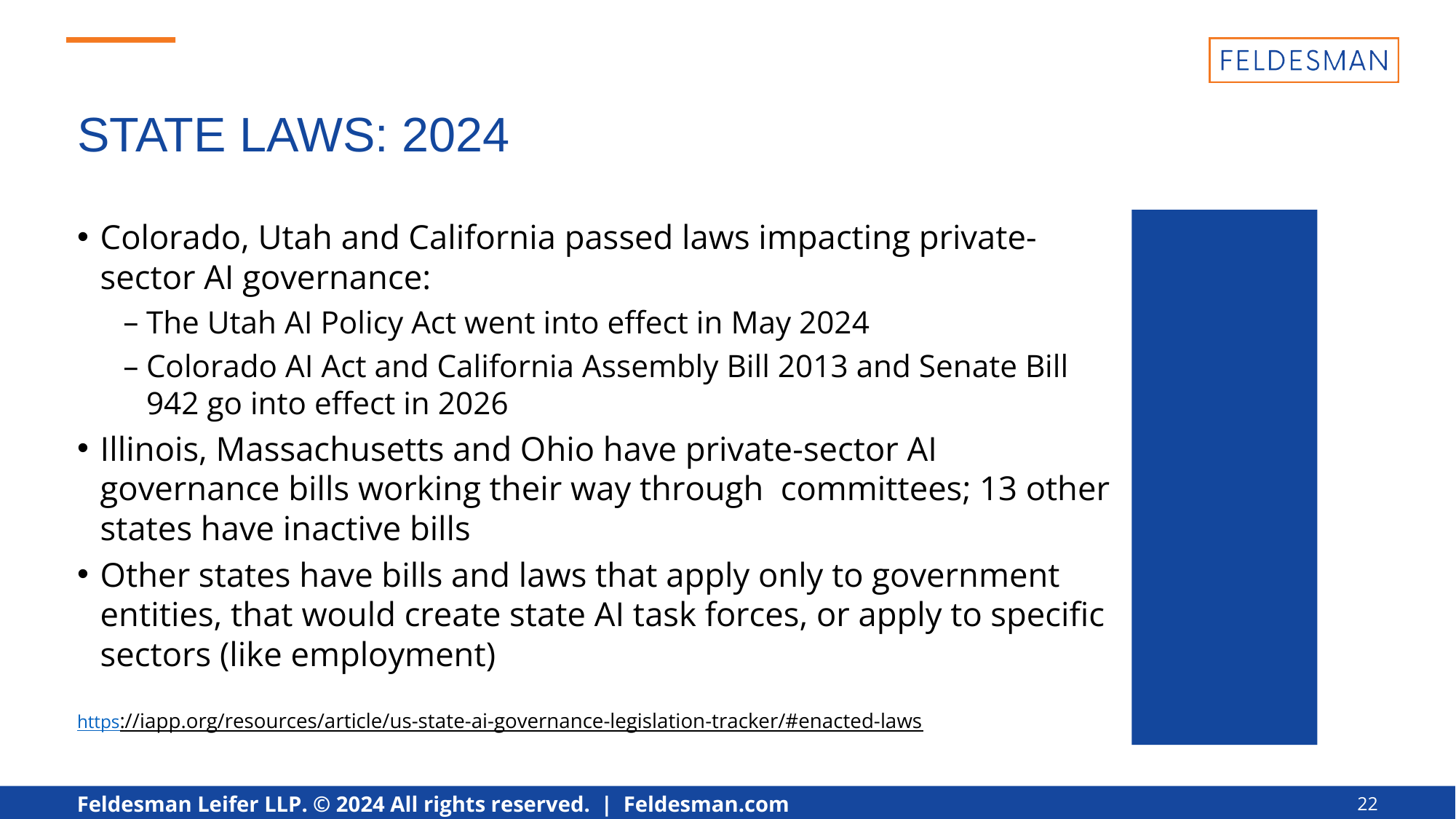

STATE LAWS: 2024
Colorado, Utah and California passed laws impacting private-sector AI governance:
The Utah AI Policy Act went into effect in May 2024
Colorado AI Act and California Assembly Bill 2013 and Senate Bill 942 go into effect in 2026
Illinois, Massachusetts and Ohio have private-sector AI governance bills working their way through  committees; 13 other states have inactive bills
Other states have bills and laws that apply only to government entities, that would create state AI task forces, or apply to specific sectors (like employment)

https://iapp.org/resources/article/us-state-ai-governance-legislation-tracker/#enacted-laws
22